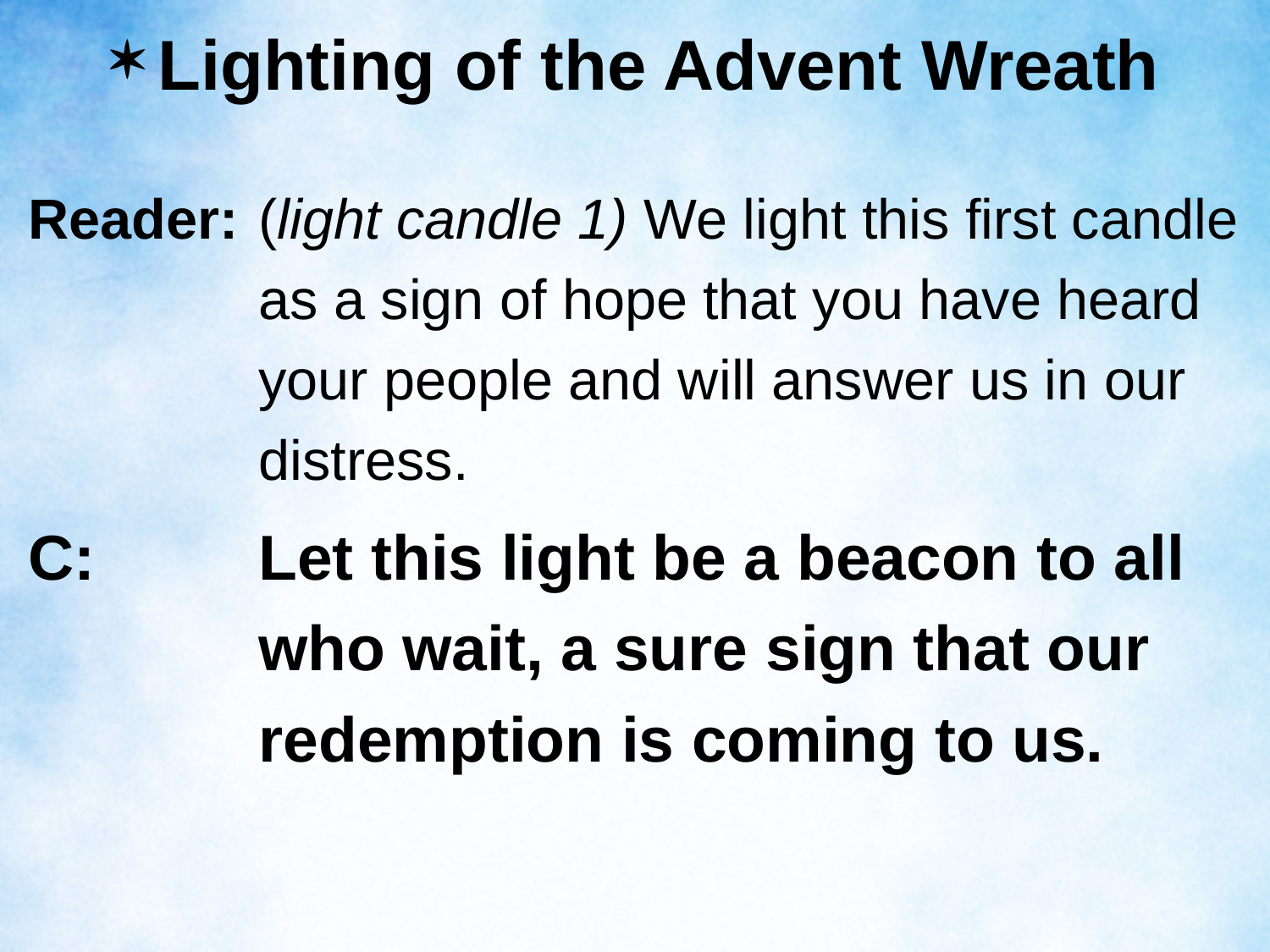

Lighting of the Advent Wreath
Reader:	(light candle 1) We light this first candle as a sign of hope that you have heard your people and will answer us in our distress.
C:	Let this light be a beacon to all who wait, a sure sign that our redemption is coming to us.